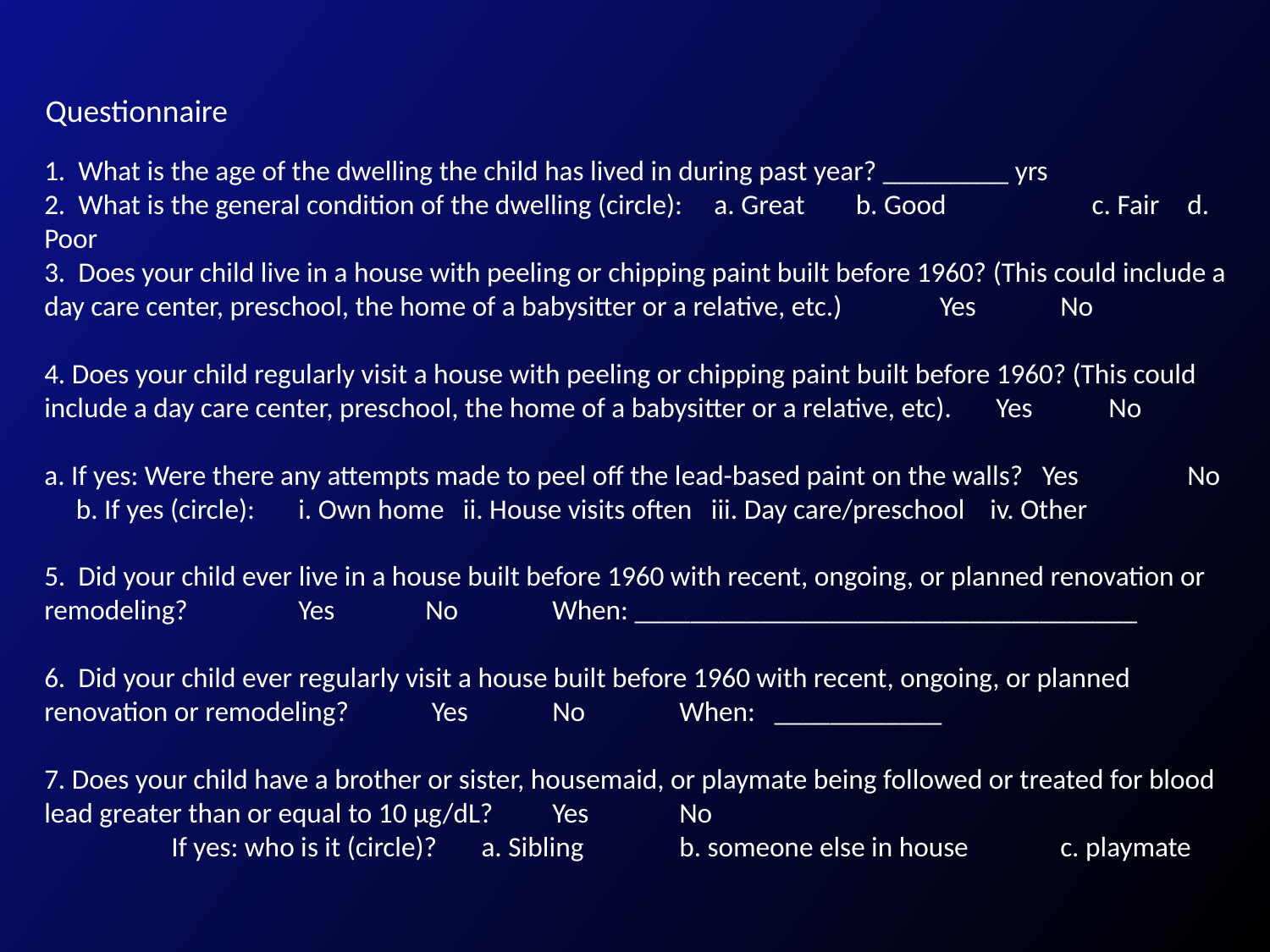

1.  What is the age of the dwelling the child has lived in during past year? _________ yrs
2.  What is the general condition of the dwelling (circle):     a. Great        b. Good	     c. Fair	d. Poor
3.  Does your child live in a house with peeling or chipping paint built before 1960? (This could include a day care center, preschool, the home of a babysitter or a relative, etc.)	 Yes	No

4. Does your child regularly visit a house with peeling or chipping paint built before 1960? (This could include a day care center, preschool, the home of a babysitter or a relative, etc).       Yes            No

a. If yes: Were there any attempts made to peel off the lead-based paint on the walls?   Yes	No
     b. If yes (circle):	i. Own home   ii. House visits often   iii. Day care/preschool    iv. Other

5.  Did your child ever live in a house built before 1960 with recent, ongoing, or planned renovation or remodeling? 	Yes	No 	When: ____________________________________

6.  Did your child ever regularly visit a house built before 1960 with recent, ongoing, or planned renovation or remodeling?	 Yes	No	When:   ____________

7. Does your child have a brother or sister, housemaid, or playmate being followed or treated for blood lead greater than or equal to 10 µg/dL?      	Yes	No
	If yes: who is it (circle)?       a. Sibling 	b. someone else in house	c. playmate
Questionnaire